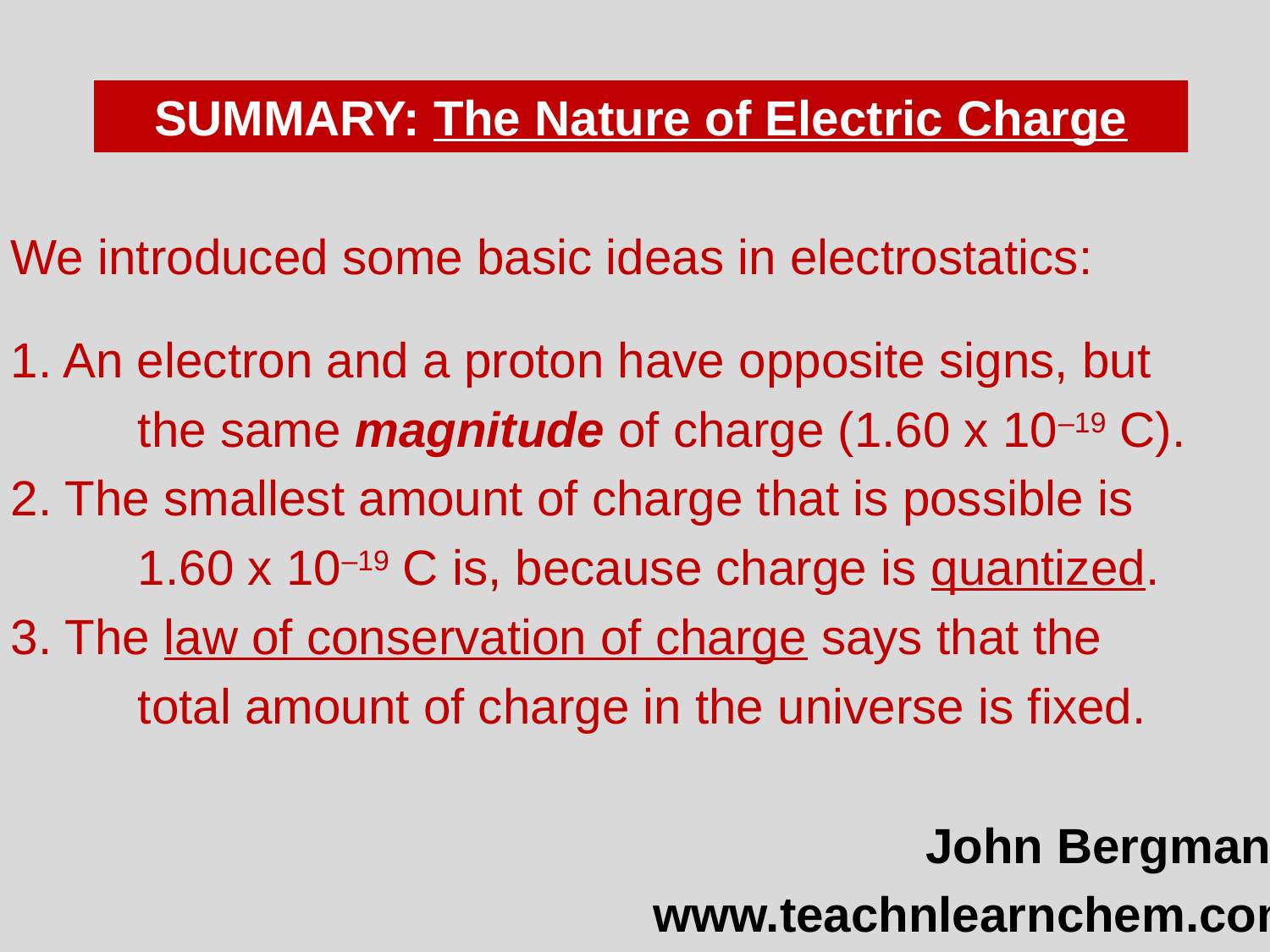

SUMMARY: The Nature of Electric Charge
	We introduced some basic ideas in electrostatics:

	1. An electron and a proton have opposite signs, but
		the same magnitude of charge (1.60 x 10–19 C).
	2. The smallest amount of charge that is possible is
		1.60 x 10–19 C is, because charge is quantized.
	3. The law of conservation of charge says that the
		total amount of charge in the universe is fixed.

John Bergmann
www.teachnlearnchem.com